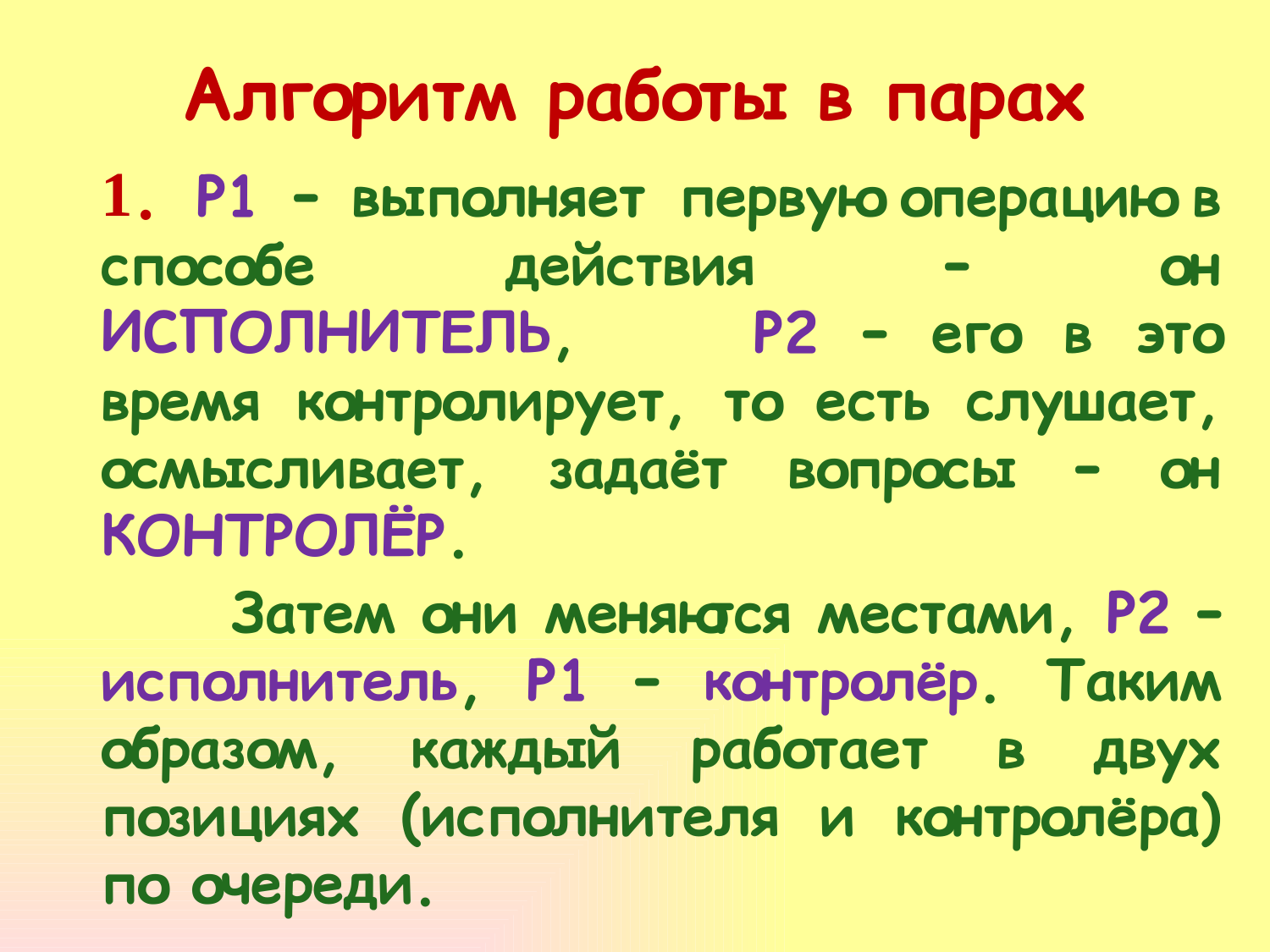

# Алгоритм работы в парах
1. Р1 – выполняет первую операцию в способе действия – он ИСПОЛНИТЕЛЬ,    Р2 – его в это время контролирует, то есть слушает, осмысливает, задаёт вопросы – он КОНТРОЛЁР.
     Затем они меняются местами, Р2 – исполнитель, Р1 – контролёр. Таким образом, каждый работает в двух позициях (исполнителя и контролёра) по очереди.